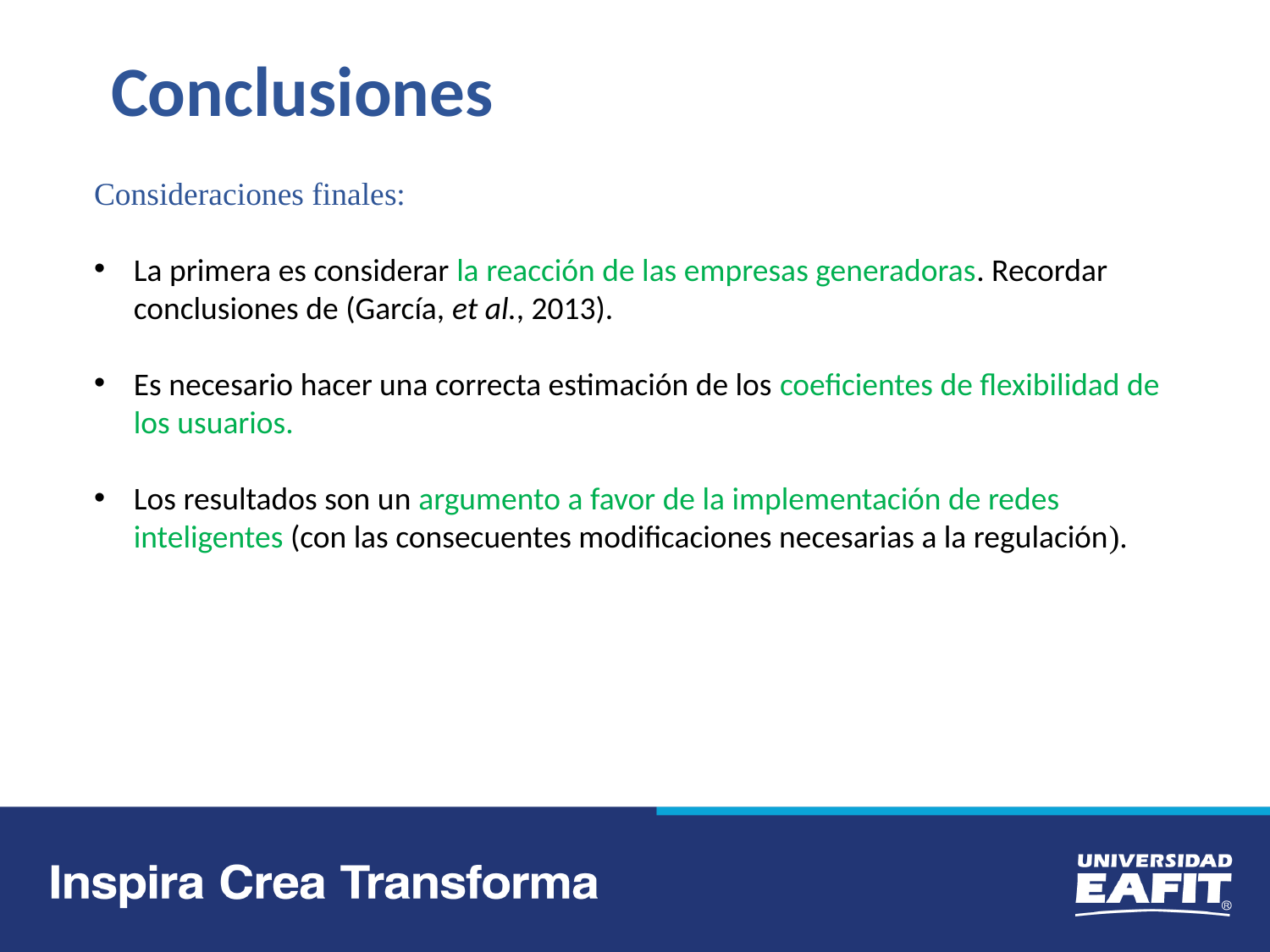

Conclusiones
Consideraciones finales:

La primera es considerar la reacción de las empresas generadoras. Recordar conclusiones de (García, et al., 2013).

Es necesario hacer una correcta estimación de los coeficientes de flexibilidad de los usuarios.

Los resultados son un argumento a favor de la implementación de redes inteligentes (con las consecuentes modificaciones necesarias a la regulación).